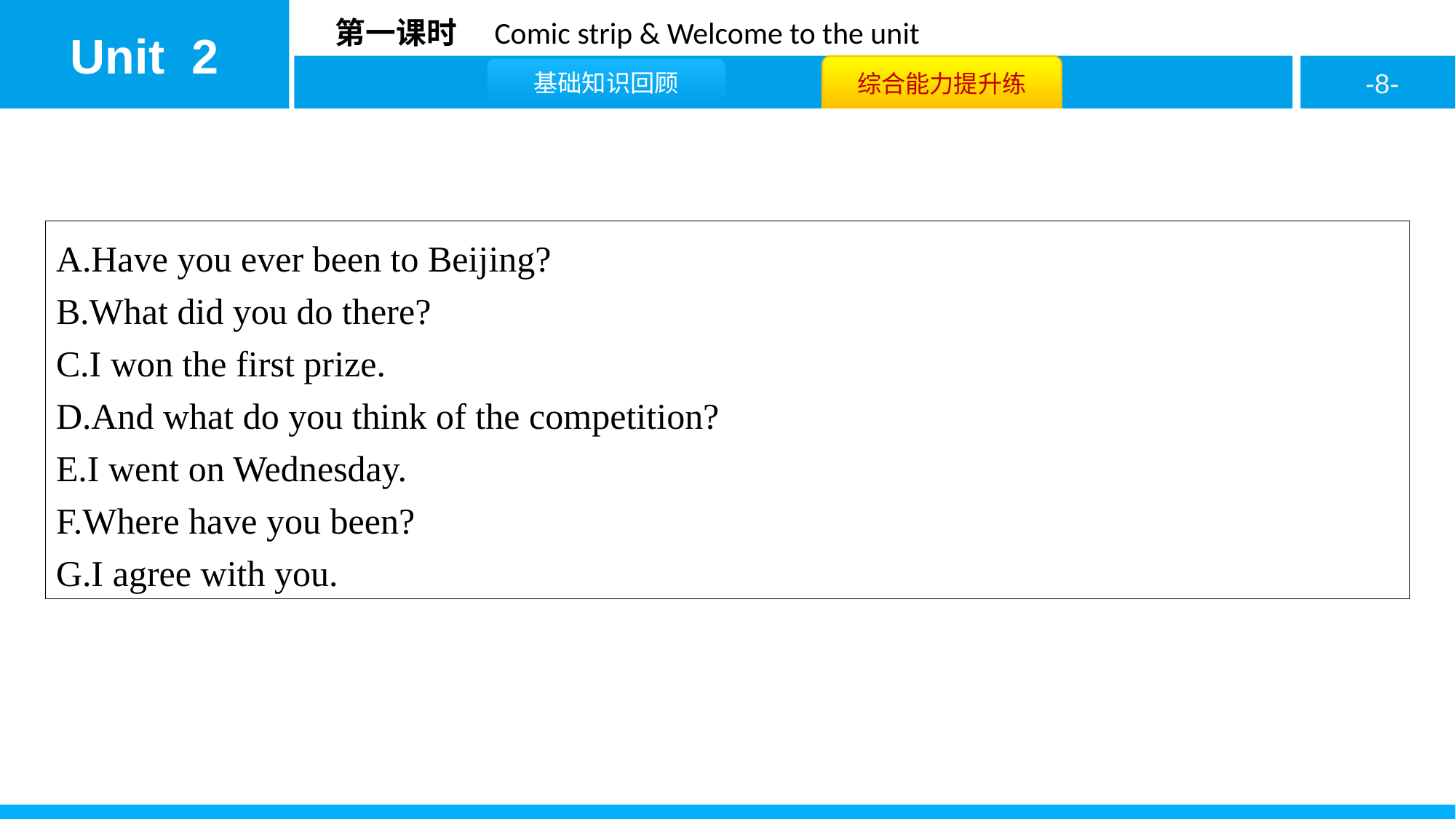

A.Have you ever been to Beijing?
B.What did you do there?
C.I won the first prize.
D.And what do you think of the competition?
E.I went on Wednesday.
F.Where have you been?
G.I agree with you.